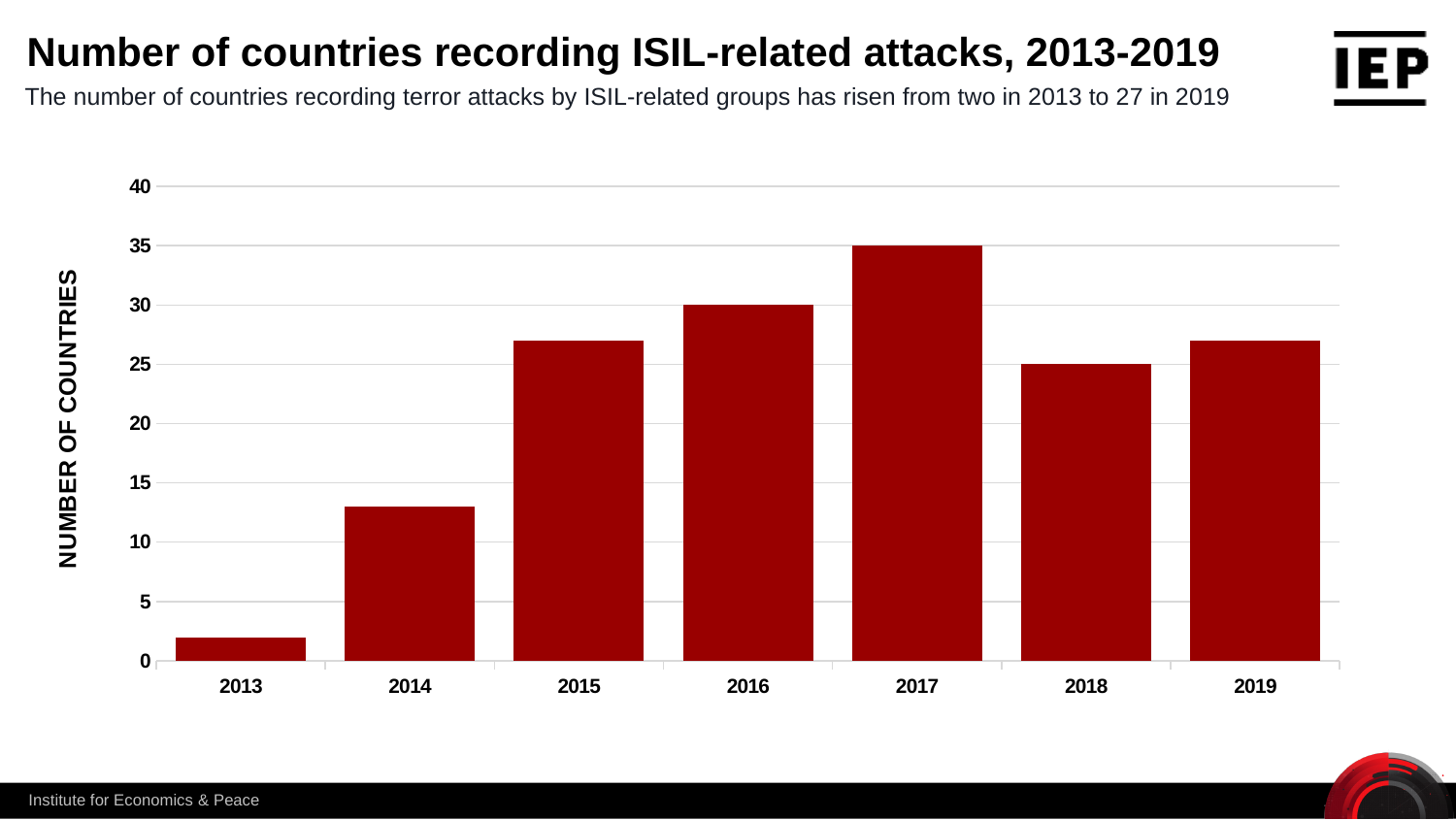

Number of countries recording ISIL-related attacks, 2013-2019
The number of countries recording terror attacks by ISIL-related groups has risen from two in 2013 to 27 in 2019

### Chart

| Category |  |
|---|---|
| 2013 | 2.0 |
| 2014 | 13.0 |
| 2015 | 27.0 |
| 2016 | 30.0 |
| 2017 | 35.0 |
| 2018 | 25.0 |
| 2019 | 27.0 |